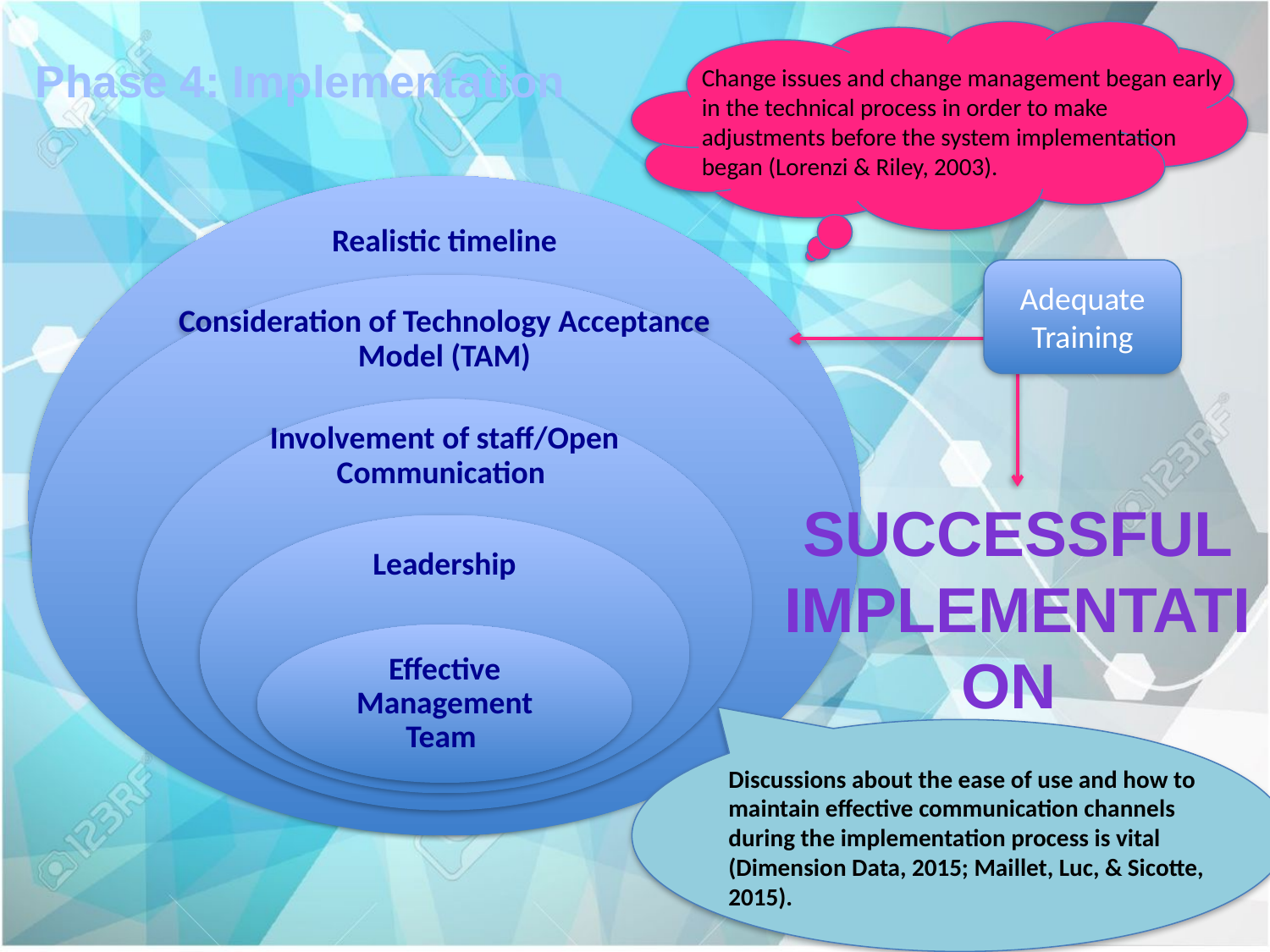

# Phase 4: Implementation

Change issues and change management began early in the technical process in order to make adjustments before the system implementation began (Lorenzi & Riley, 2003).
Realistic timeline
Consideration of Technology Acceptance Model (TAM)
Involvement of staff/Open Communication
Leadership
Effective Management Team
Adequate Training
Successful Implementation

Discussions about the ease of use and how to maintain effective communication channels during the implementation process is vital  (Dimension Data, 2015; Maillet, Luc, & Sicotte, 2015).